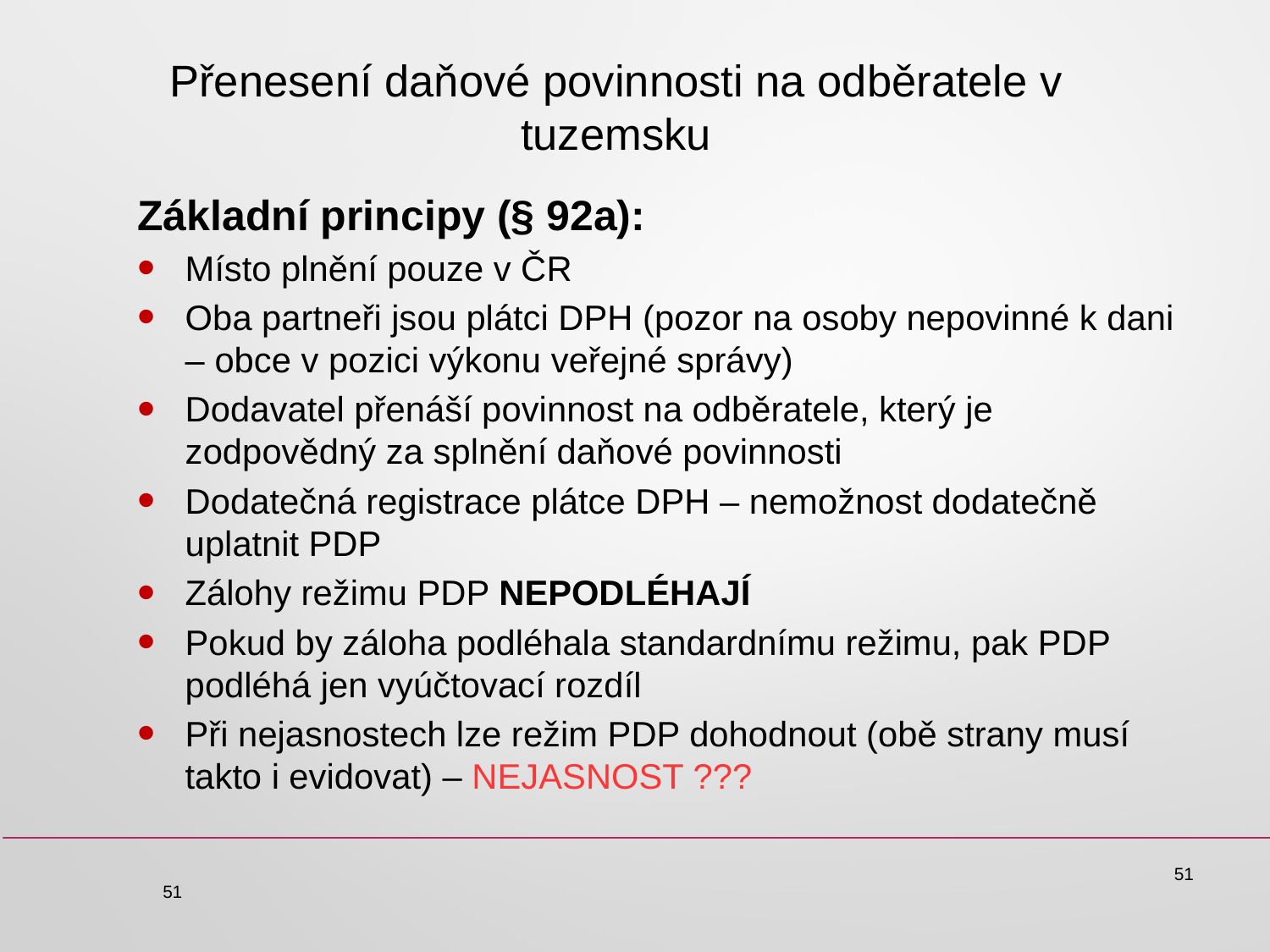

# Přenesení daňové povinnosti na odběratele v tuzemsku
Základní principy (§ 92a):
Místo plnění pouze v ČR
Oba partneři jsou plátci DPH (pozor na osoby nepovinné k dani – obce v pozici výkonu veřejné správy)
Dodavatel přenáší povinnost na odběratele, který je zodpovědný za splnění daňové povinnosti
Dodatečná registrace plátce DPH – nemožnost dodatečně uplatnit PDP
Zálohy režimu PDP NEPODLÉHAJÍ
Pokud by záloha podléhala standardnímu režimu, pak PDP podléhá jen vyúčtovací rozdíl
Při nejasnostech lze režim PDP dohodnout (obě strany musí takto i evidovat) – NEJASNOST ???
51
51